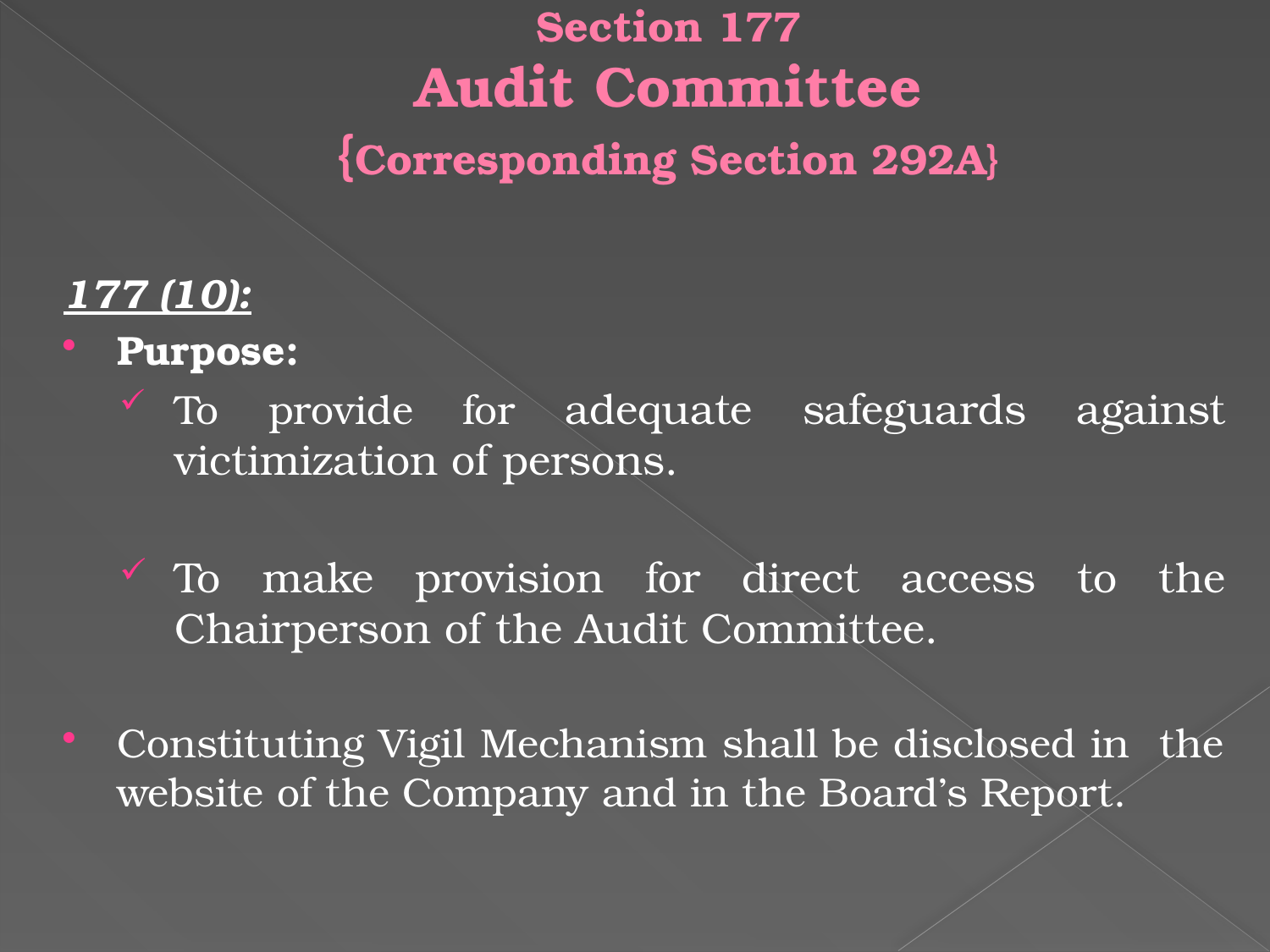

# Section 177 Audit Committee {Corresponding Section 292A}
177 (10):
Purpose:
To provide for adequate safeguards against victimization of persons.

To make provision for direct access to the Chairperson of the Audit Committee.

Constituting Vigil Mechanism shall be disclosed in  the website of the Company and in the Board’s Report.